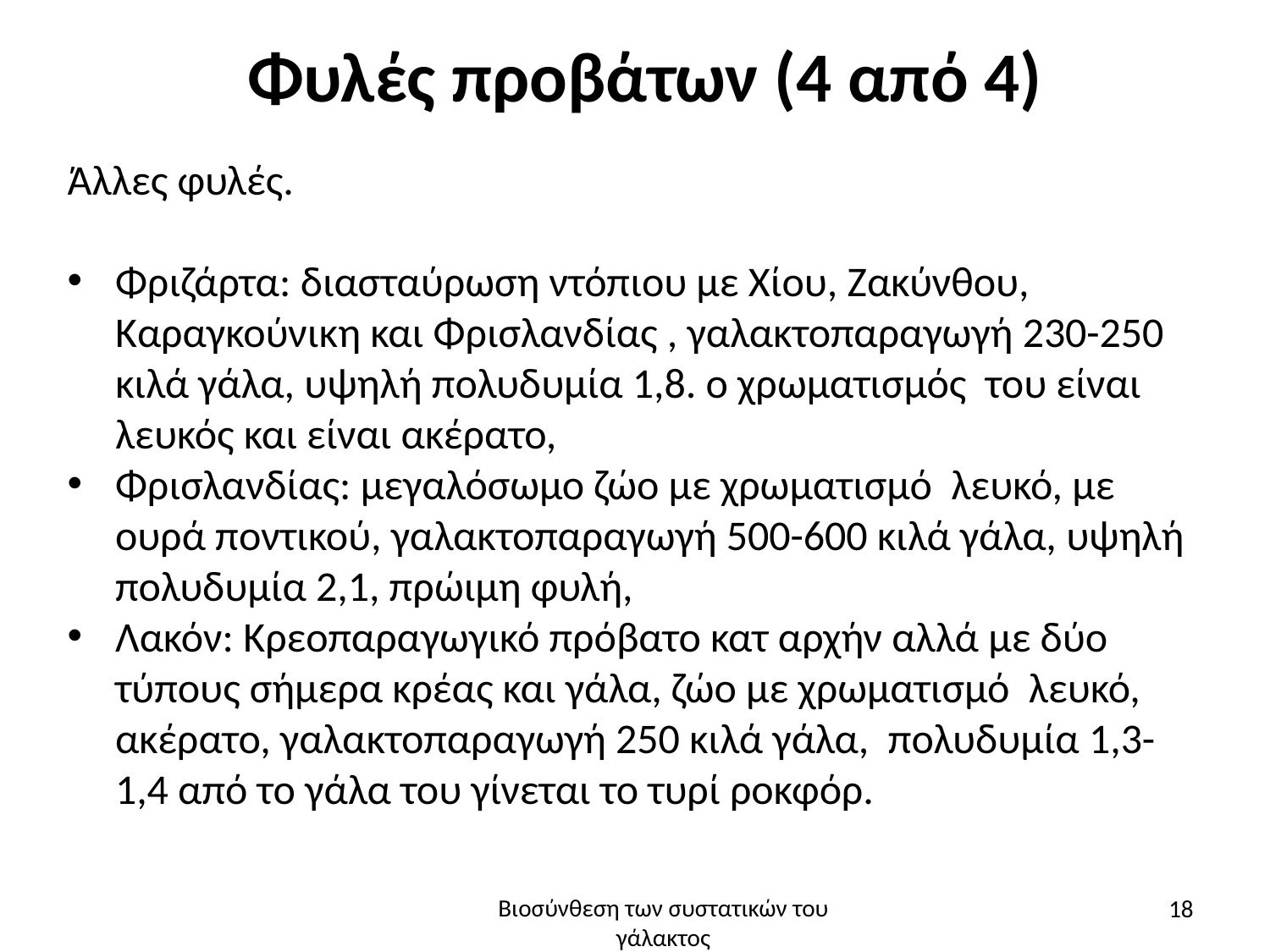

# Φυλές προβάτων (4 από 4)
Άλλες φυλές.

Φριζάρτα: διασταύρωση ντόπιου με Χίου, Ζακύνθου, Καραγκούνικη και Φρισλανδίας , γαλακτοπαραγωγή 230-250 κιλά γάλα, υψηλή πολυδυμία 1,8. ο χρωματισμός  του είναι λευκός και είναι ακέρατο,
Φρισλανδίας: μεγαλόσωμο ζώο με χρωματισμό  λευκό, με ουρά ποντικού, γαλακτοπαραγωγή 500-600 κιλά γάλα, υψηλή πολυδυμία 2,1, πρώιμη φυλή,
Λακόν: Κρεοπαραγωγικό πρόβατο κατ αρχήν αλλά με δύο τύπους σήμερα κρέας και γάλα, ζώο με χρωματισμό  λευκό, ακέρατο, γαλακτοπαραγωγή 250 κιλά γάλα,  πολυδυμία 1,3-1,4 από το γάλα του γίνεται το τυρί ροκφόρ.
18
Βιοσύνθεση των συστατικών του γάλακτος